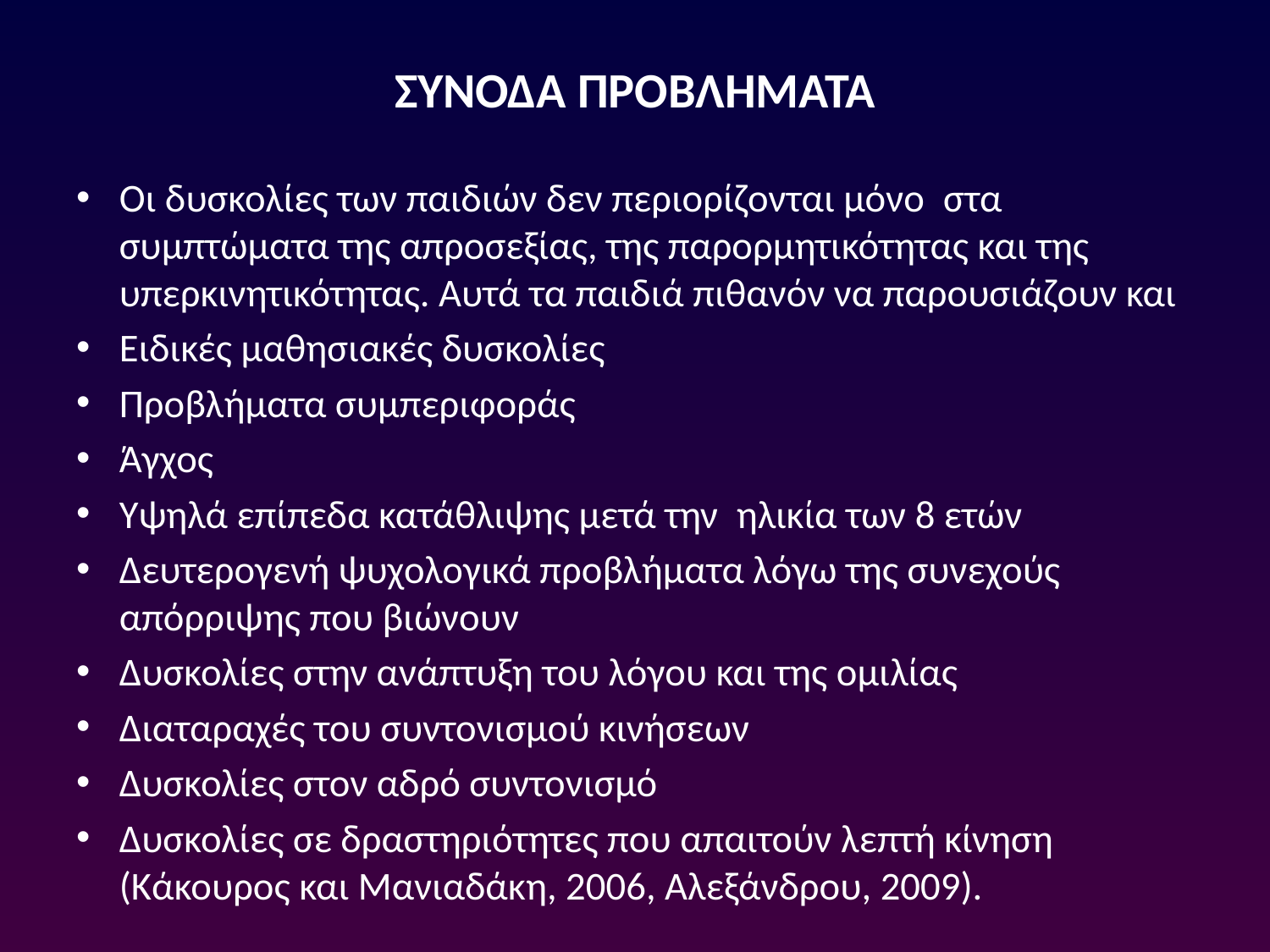

# ΣΥΝΟΔΑ ΠΡΟΒΛΗΜΑΤΑ
Οι δυσκολίες των παιδιών δεν περιορίζονται μόνο  στα συμπτώματα της απροσεξίας, της παρορμητικότητας και της υπερκινητικότητας. Αυτά τα παιδιά πιθανόν να παρουσιάζουν και
Ειδικές μαθησιακές δυσκολίες
Προβλήματα συμπεριφοράς
Άγχος
Υψηλά επίπεδα κατάθλιψης μετά την  ηλικία των 8 ετών
Δευτερογενή ψυχολογικά προβλήματα λόγω της συνεχούς απόρριψης που βιώνουν
Δυσκολίες στην ανάπτυξη του λόγου και της ομιλίας
Διαταραχές του συντονισμού κινήσεων
Δυσκολίες στον αδρό συντονισμό
Δυσκολίες σε δραστηριότητες που απαιτούν λεπτή κίνηση (Κάκουρος και Μανιαδάκη, 2006, Αλεξάνδρου, 2009).